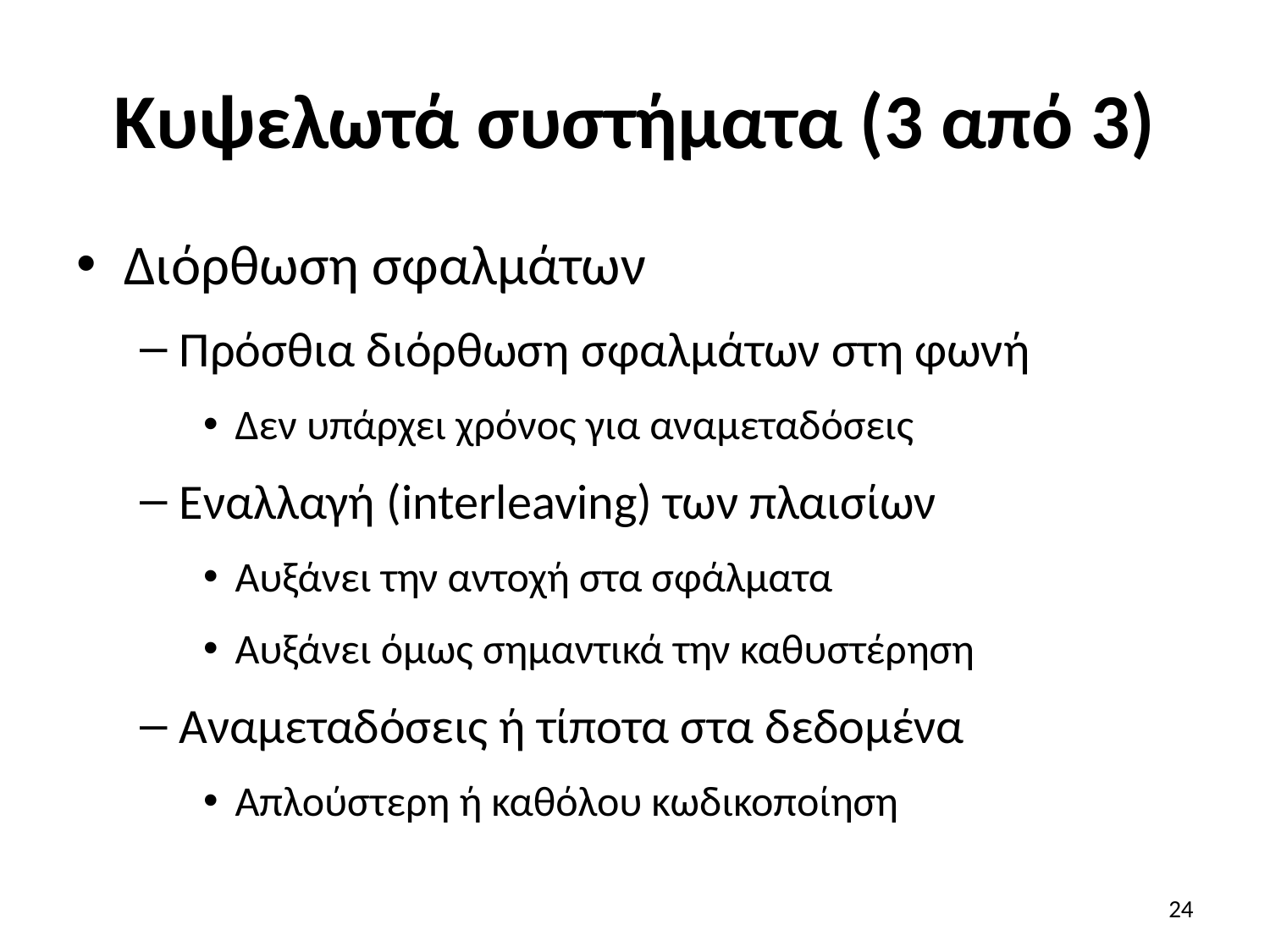

# Κυψελωτά συστήματα (3 από 3)
Διόρθωση σφαλμάτων
Πρόσθια διόρθωση σφαλμάτων στη φωνή
Δεν υπάρχει χρόνος για αναμεταδόσεις
Εναλλαγή (interleaving) των πλαισίων
Αυξάνει την αντοχή στα σφάλματα
Αυξάνει όμως σημαντικά την καθυστέρηση
Αναμεταδόσεις ή τίποτα στα δεδομένα
Απλούστερη ή καθόλου κωδικοποίηση

24